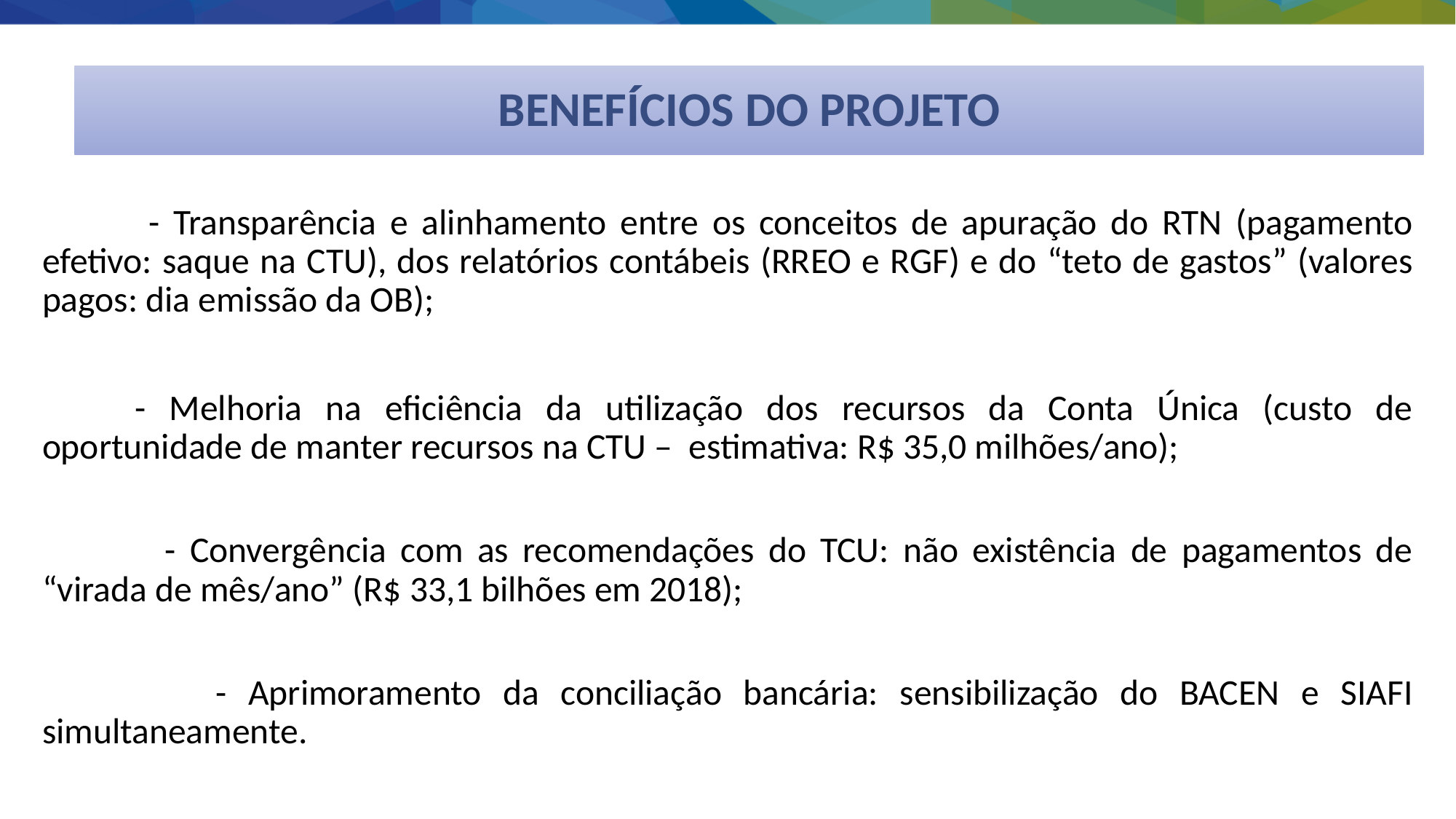

# BENEFÍCIOS DO PROJETO

	 - Transparência e alinhamento entre os conceitos de apuração do RTN (pagamento efetivo: saque na CTU), dos relatórios contábeis (RREO e RGF) e do “teto de gastos” (valores pagos: dia emissão da OB);

	- Melhoria na eficiência da utilização dos recursos da Conta Única (custo de oportunidade de manter recursos na CTU –  estimativa: R$ 35,0 milhões/ano);

     	- Convergência com as recomendações do TCU: não existência de pagamentos de “virada de mês/ano” (R$ 33,1 bilhões em 2018);

      	- Aprimoramento da conciliação bancária: sensibilização do BACEN e SIAFI simultaneamente.